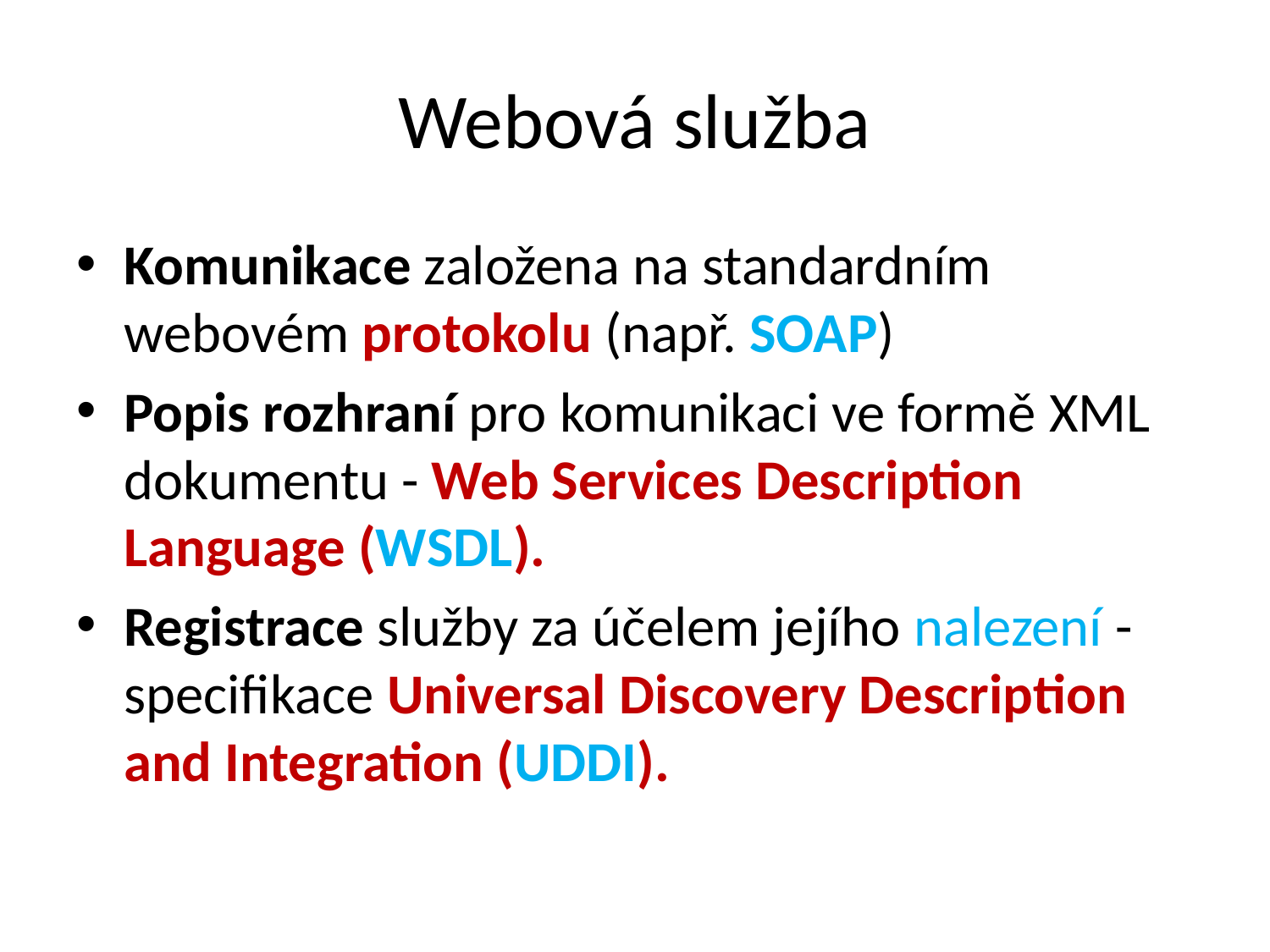

# Webová služba
Komunikace založena na standardním webovém protokolu (např. SOAP)
Popis rozhraní pro komunikaci ve formě XML dokumentu - Web Services Description Language (WSDL).
Registrace služby za účelem jejího nalezení - specifikace Universal Discovery Description and Integration (UDDI).